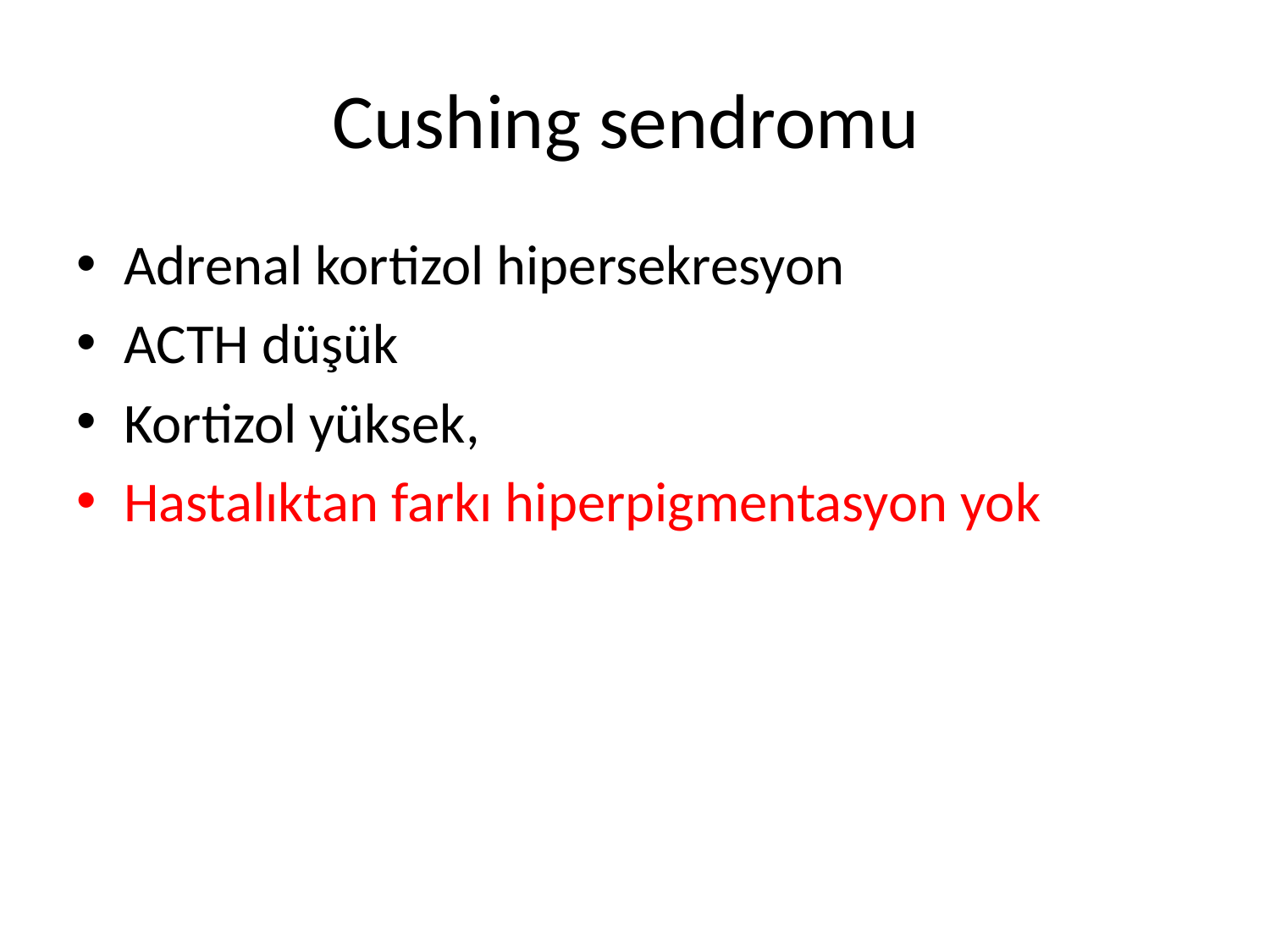

# Cushing sendromu
Adrenal kortizol hipersekresyon
ACTH düşük
Kortizol yüksek,
Hastalıktan farkı hiperpigmentasyon yok